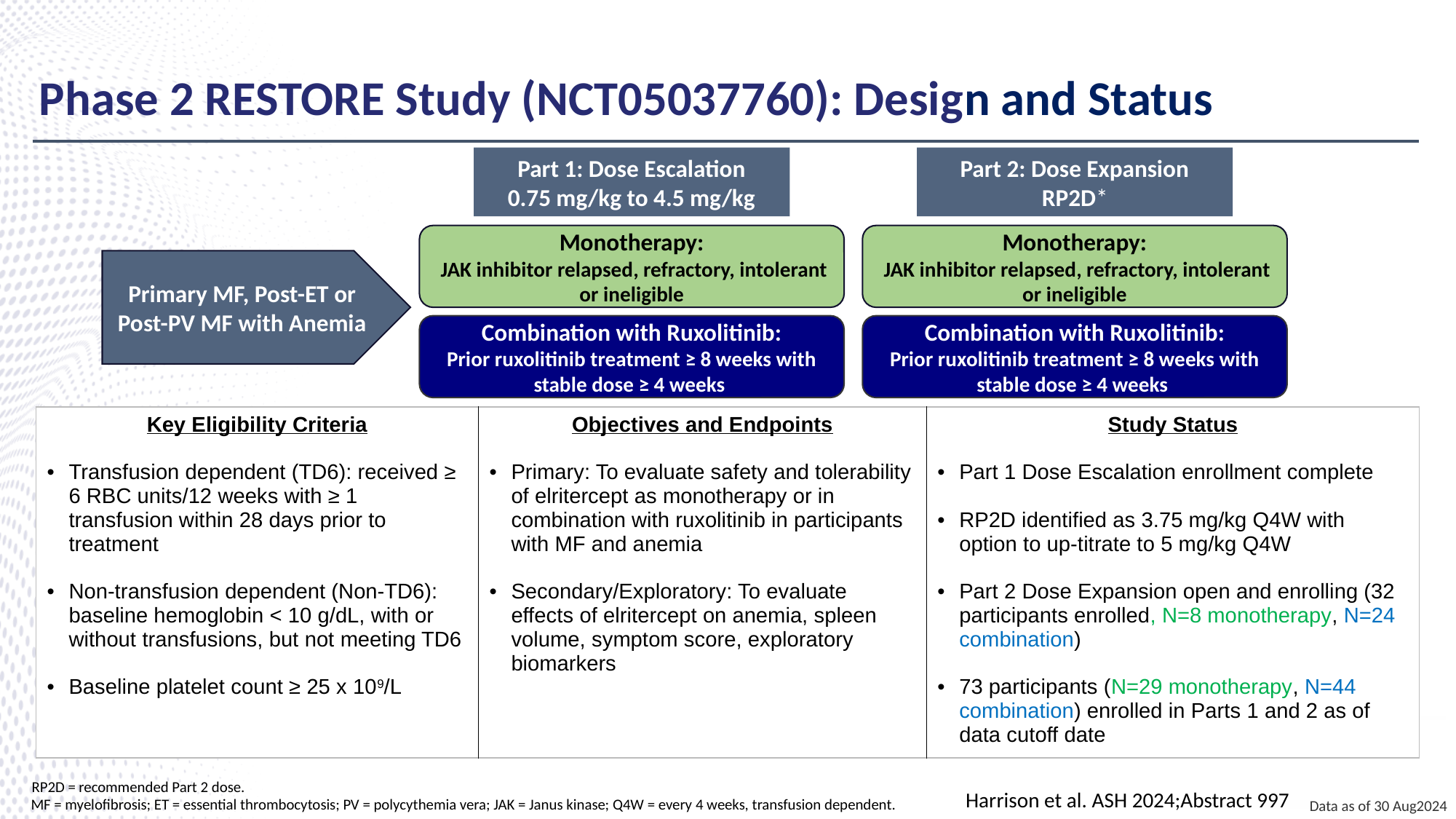

# Phase 2 RESTORE Study (NCT05037760): Design and Status​
Part 1: Dose Escalation
0.75 mg/kg to 4.5 mg/kg
Part 2: Dose Expansion
RP2D*
Monotherapy:
 JAK inhibitor relapsed, refractory, intolerant or ineligible
Monotherapy:
 JAK inhibitor relapsed, refractory, intolerant or ineligible
Primary MF, Post-ET or Post-PV MF with Anemia
Combination with Ruxolitinib:
Prior ruxolitinib treatment ≥ 8 weeks with stable dose ≥ 4 weeks
Combination with Ruxolitinib:
Prior ruxolitinib treatment ≥ 8 weeks with stable dose ≥ 4 weeks
| Key Eligibility Criteria Transfusion dependent (TD6): received ≥ 6 RBC units/12 weeks with ≥ 1 transfusion within 28 days prior to treatment Non-transfusion dependent (Non-TD6): baseline hemoglobin < 10 g/dL, with or without transfusions, but not meeting TD6 Baseline platelet count ≥ 25 x 109/L | Objectives and Endpoints Primary: To evaluate safety and tolerability of elritercept as monotherapy or in combination with ruxolitinib in participants with MF and anemia Secondary/Exploratory: To evaluate effects of elritercept on anemia, spleen volume, symptom score, exploratory biomarkers | Study Status Part 1 Dose Escalation enrollment complete RP2D identified as 3.75 mg/kg Q4W with option to up-titrate to 5 mg/kg Q4W Part 2 Dose Expansion open and enrolling (32 participants enrolled, N=8 monotherapy, N=24 combination) 73 participants (N=29 monotherapy, N=44 combination) enrolled in Parts 1 and 2 as of data cutoff date |
| --- | --- | --- |

RP2D = recommended Part 2 dose.
Harrison et al. ASH 2024;Abstract 997
MF = myelofibrosis; ET = essential thrombocytosis; PV = polycythemia vera; JAK = Janus kinase; Q4W = every 4 weeks, transfusion dependent.
Data as of 30 Aug2024